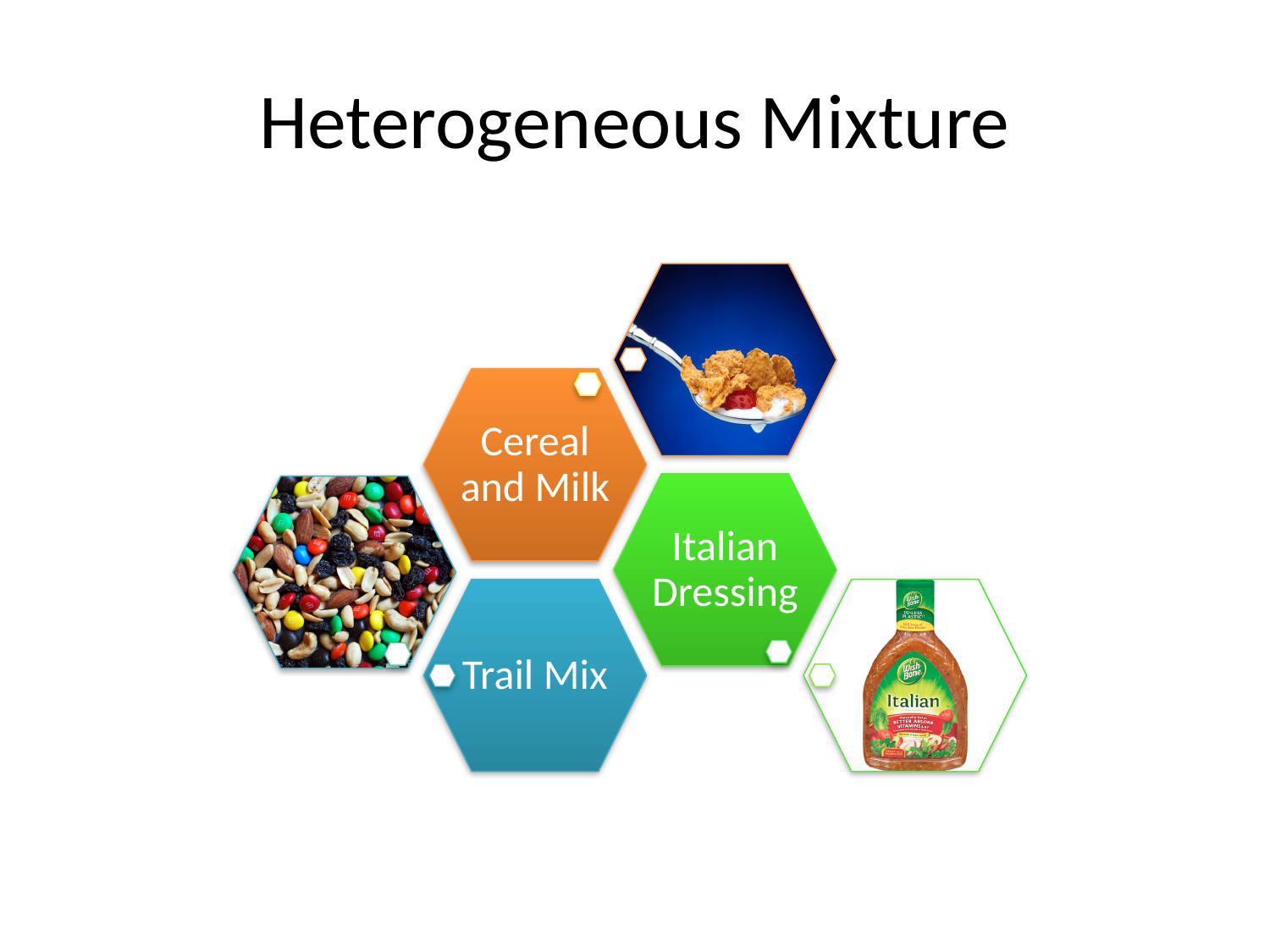

# Heterogeneous Mixture
Trail Mix
Italian Dressing
Cereal and Milk